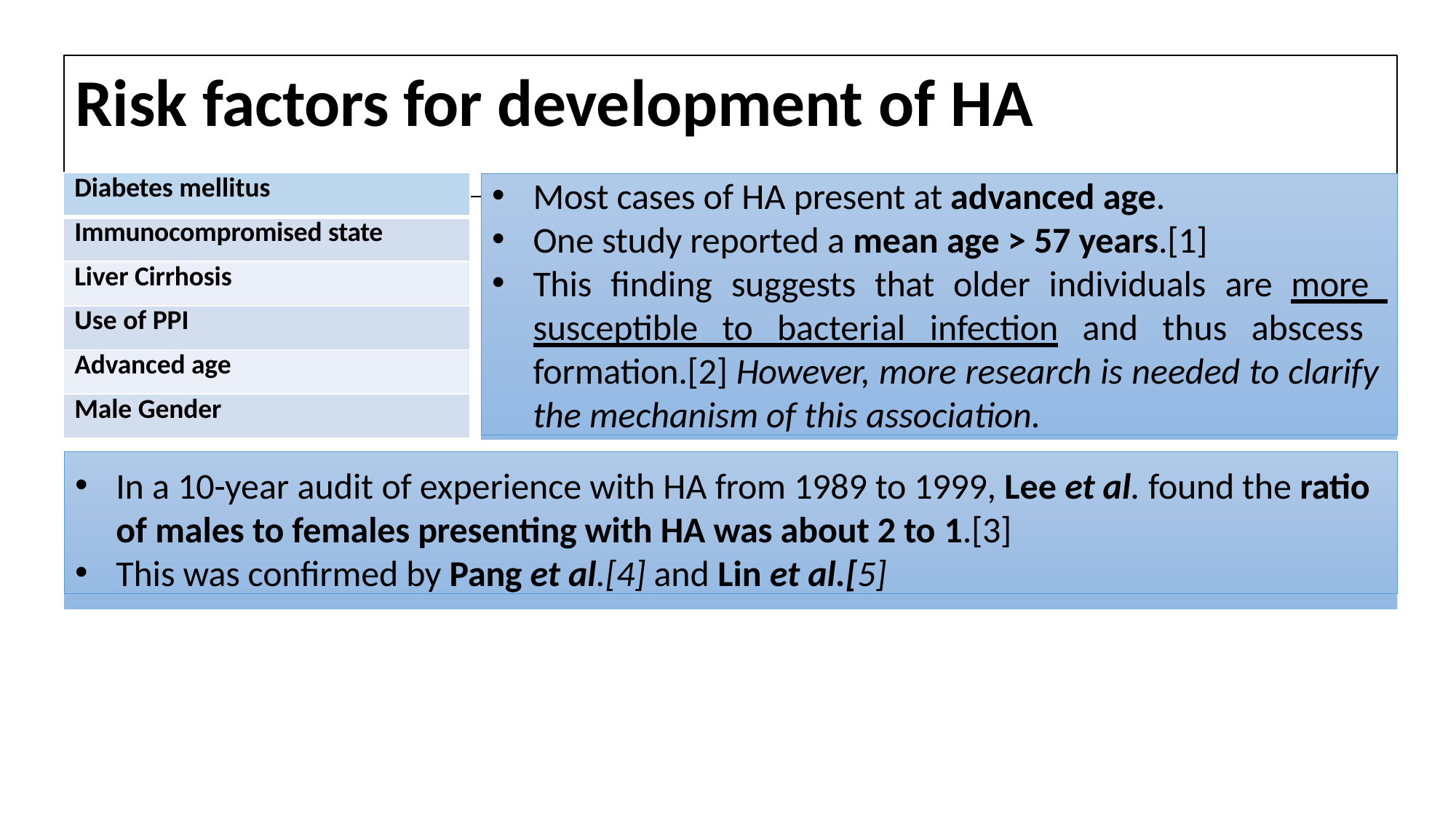

# Risk factors for development of HA
| Diabetes mellitus |
| --- |
| Immunocompromised state |
| Liver Cirrhosis |
| Use of PPI |
| Advanced age |
| Male Gender |

Most cases of HA present at advanced age.
One study reported a mean age > 57 years.[1]
This finding suggests that older individuals are more  susceptible to bacterial infection and thus abscess  formation.[2] However, more research is needed to clarify  the mechanism of this association.

In a 10-year audit of experience with HA from 1989 to 1999, Lee et al. found the ratio  of males to females presenting with HA was about 2 to 1.[3]
This was confirmed by Pang et al.[4] and Lin et al.[5]